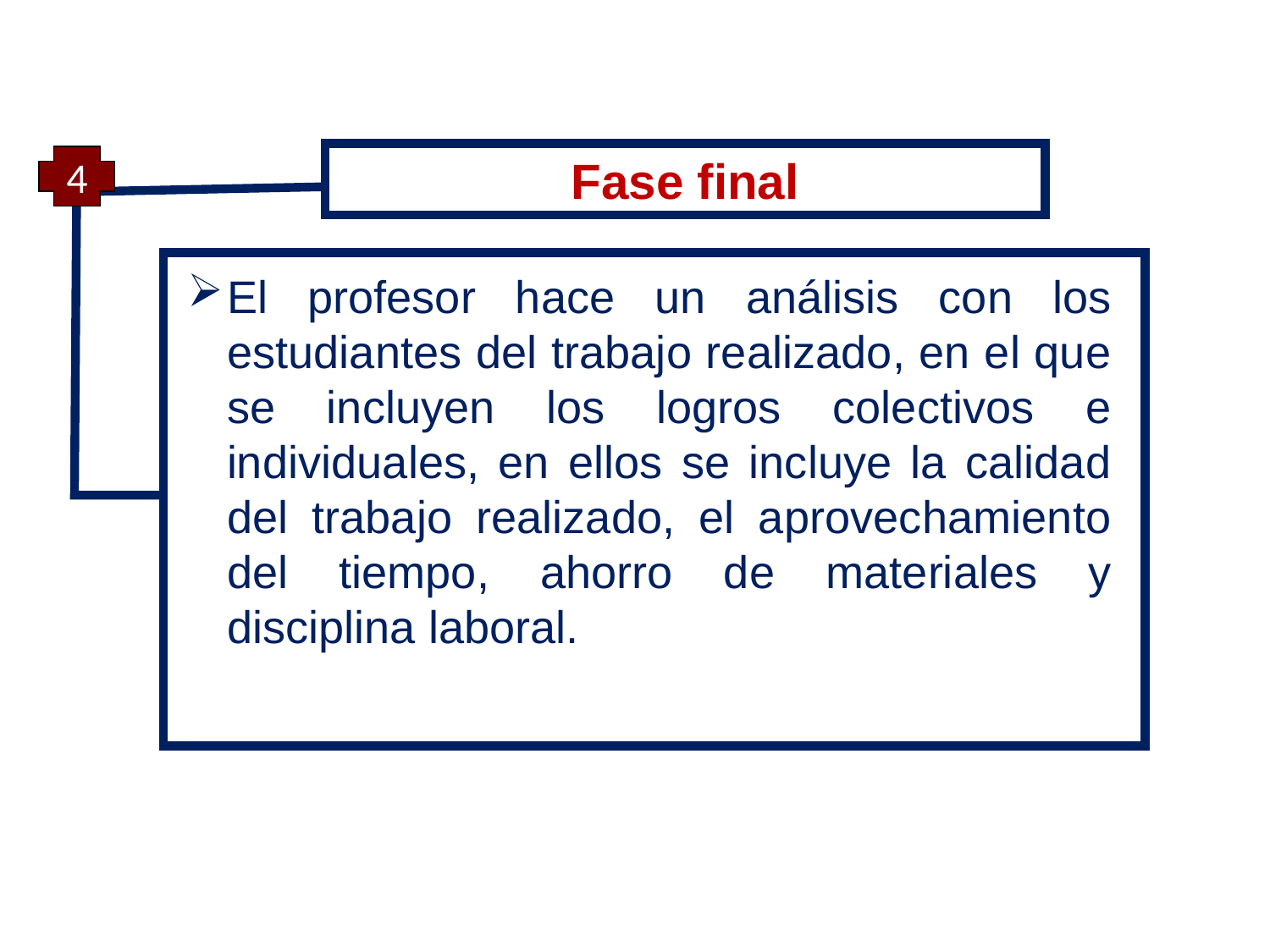

Fase final
4

El profesor hace un análisis con los estudiantes del trabajo realizado, en el que se incluyen los logros colectivos e individuales, en ellos se incluye la calidad del trabajo realizado, el aprovechamiento del tiempo, ahorro de materiales y disciplina laboral.